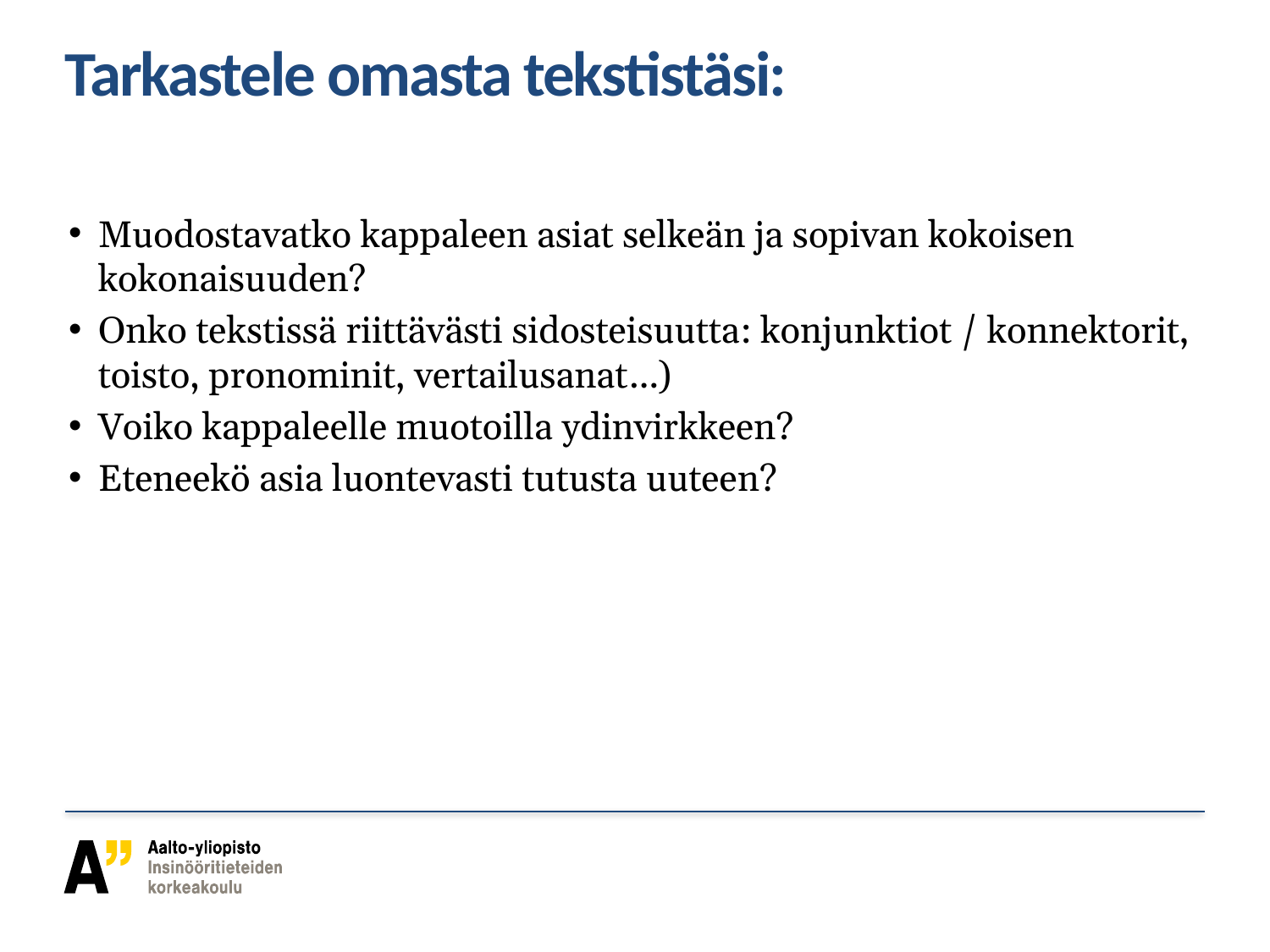

# Tarkastele omasta tekstistäsi:
Muodostavatko kappaleen asiat selkeän ja sopivan kokoisen kokonaisuuden?
Onko tekstissä riittävästi sidosteisuutta: konjunktiot / konnektorit, toisto, pronominit, vertailusanat…)
Voiko kappaleelle muotoilla ydinvirkkeen?
Eteneekö asia luontevasti tutusta uuteen?